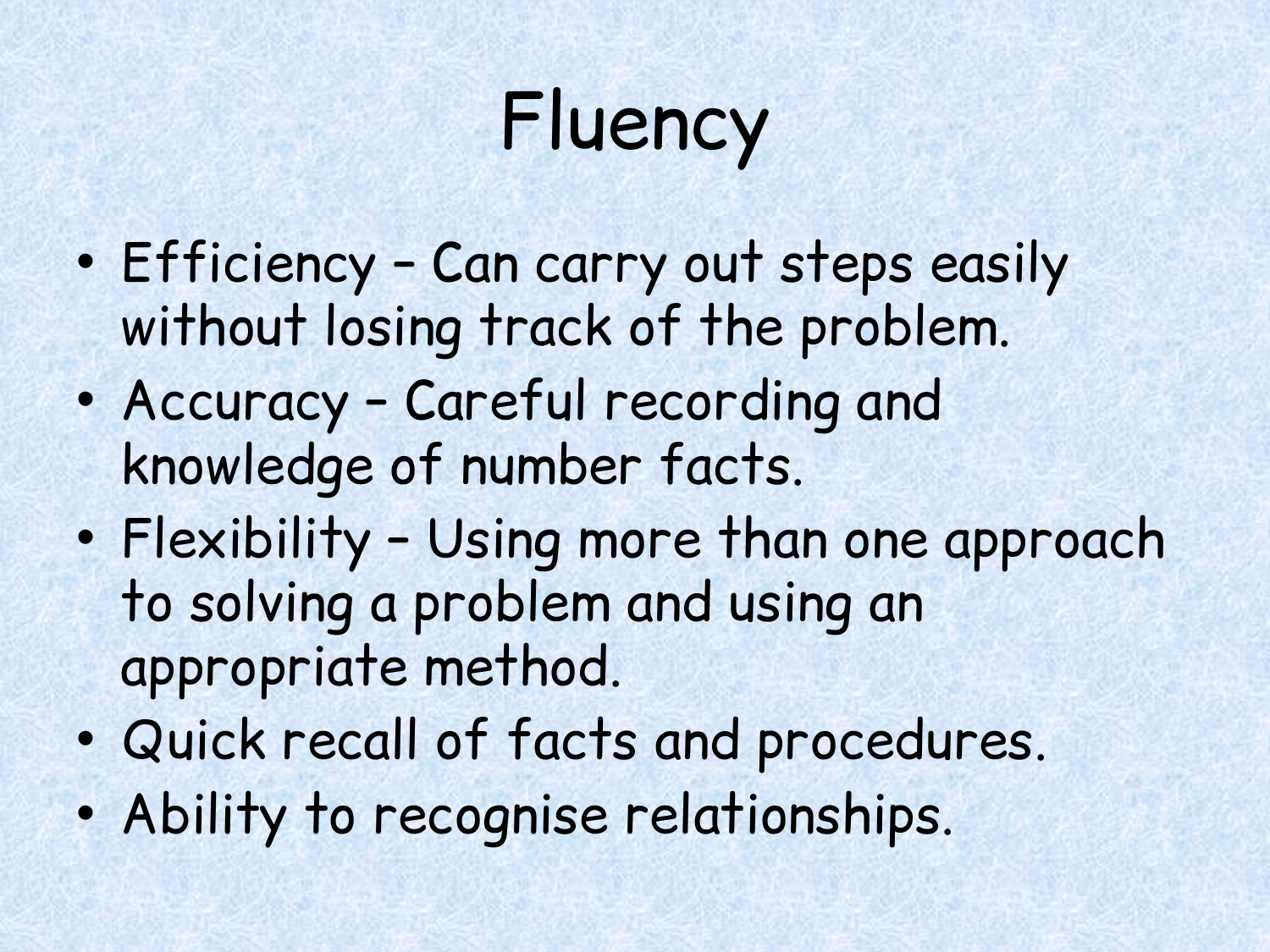

# Fluency
Efficiency – Can carry out steps easily without losing track of the problem.
Accuracy – Careful recording and knowledge of number facts.
Flexibility – Using more than one approach to solving a problem and using an appropriate method.
Quick recall of facts and procedures.
Ability to recognise relationships.